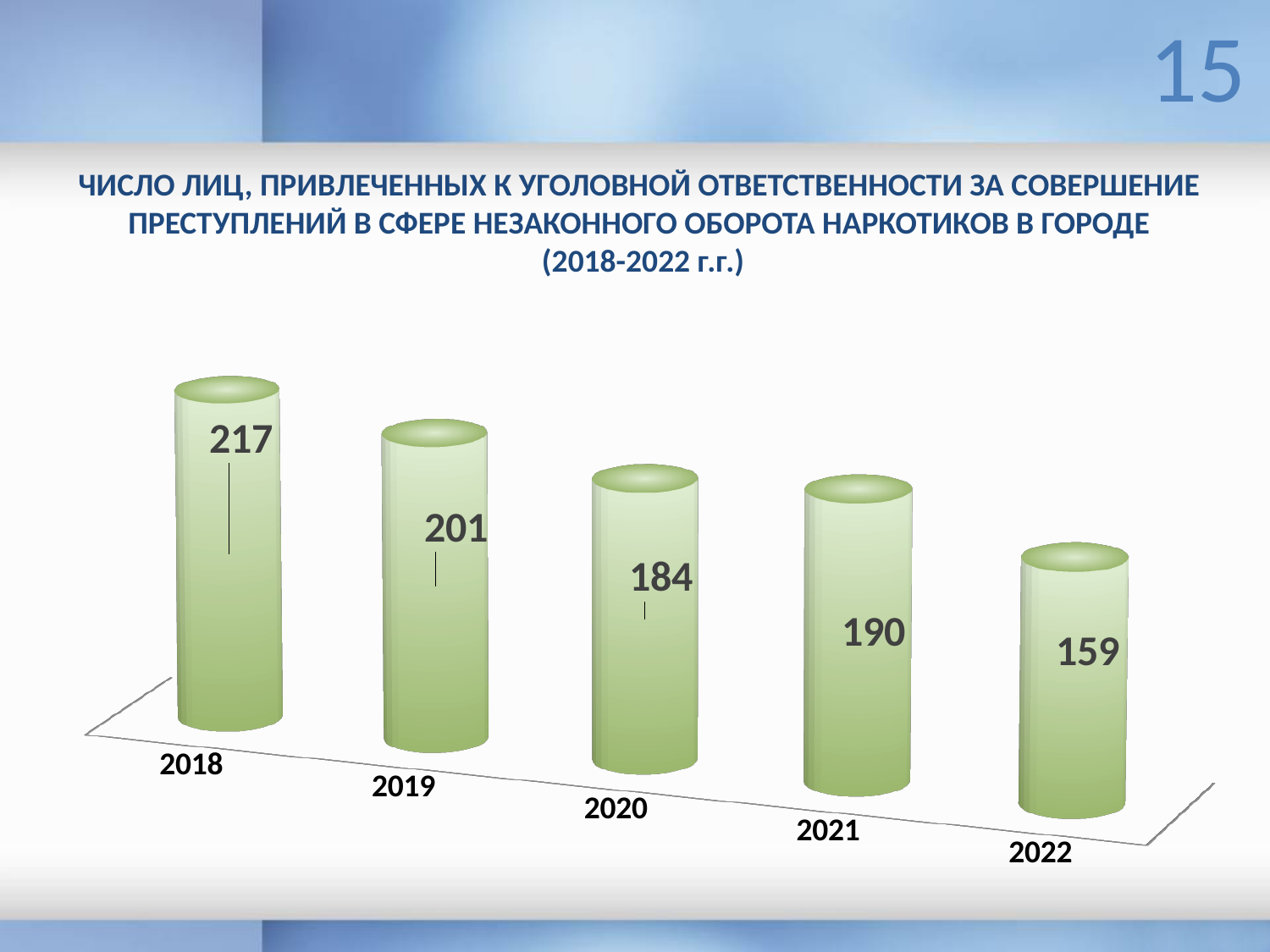

15
ЧИСЛО ЛИЦ, ПРИВЛЕЧЕННЫХ К УГОЛОВНОЙ ОТВЕТСТВЕННОСТИ ЗА СОВЕРШЕНИЕ ПРЕСТУПЛЕНИЙ В СФЕРЕ НЕЗАКОННОГО ОБОРОТА НАРКОТИКОВ В ГОРОДЕ
 (2018-2022 г.г.)

[unsupported chart]